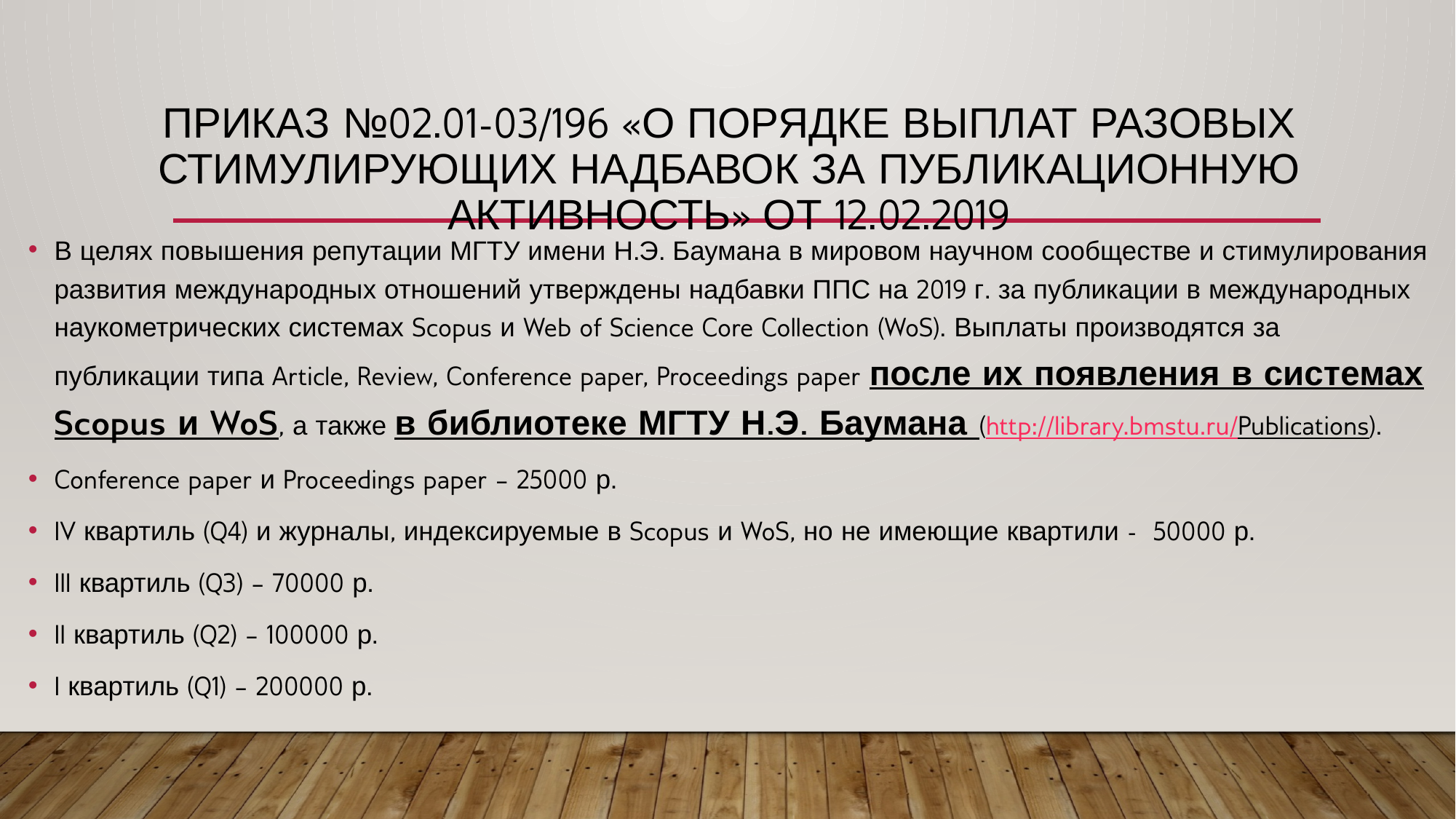

# Приказ №02.01-03/196 «о порядке выплат разовых стимулирующих надбавок за публикационную активность» от 12.02.2019
В целях повышения репутации МГТУ имени Н.Э. Баумана в мировом научном сообществе и стимулирования развития международных отношений утверждены надбавки ППС на 2019 г. за публикации в международных наукометрических системах Scopus и Web of Science Core Collection (WoS). Выплаты производятся за публикации типа Article, Review, Conference paper, Proceedings paper после их появления в системах Scopus и WoS, а также в библиотеке МГТУ Н.Э. Баумана (http://library.bmstu.ru/Publications).
Conference paper и Proceedings paper – 25000 р.
IV квартиль (Q4) и журналы, индексируемые в Scopus и WoS, но не имеющие квартили -  50000 р.
III квартиль (Q3) – 70000 р.
II квартиль (Q2) – 100000 р.
I квартиль (Q1) – 200000 р.